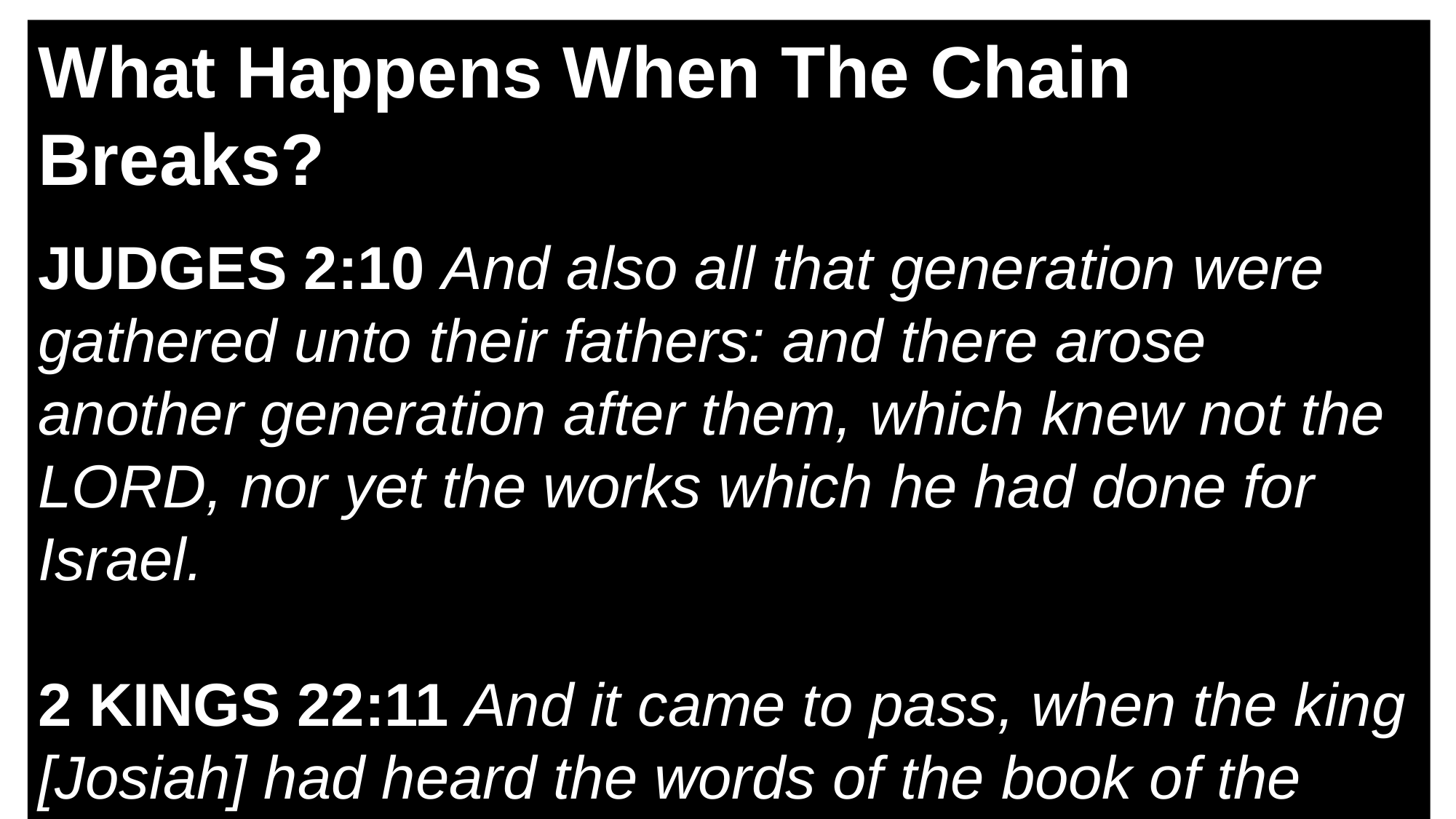

What Happens When The Chain Breaks?

JUDGES 2:10 And also all that generation were gathered unto their fathers: and there arose another generation after them, which knew not the LORD, nor yet the works which he had done for Israel.

2 KINGS 22:11 And it came to pass, when the king [Josiah] had heard the words of the book of the law, that he rent his clothes.
#